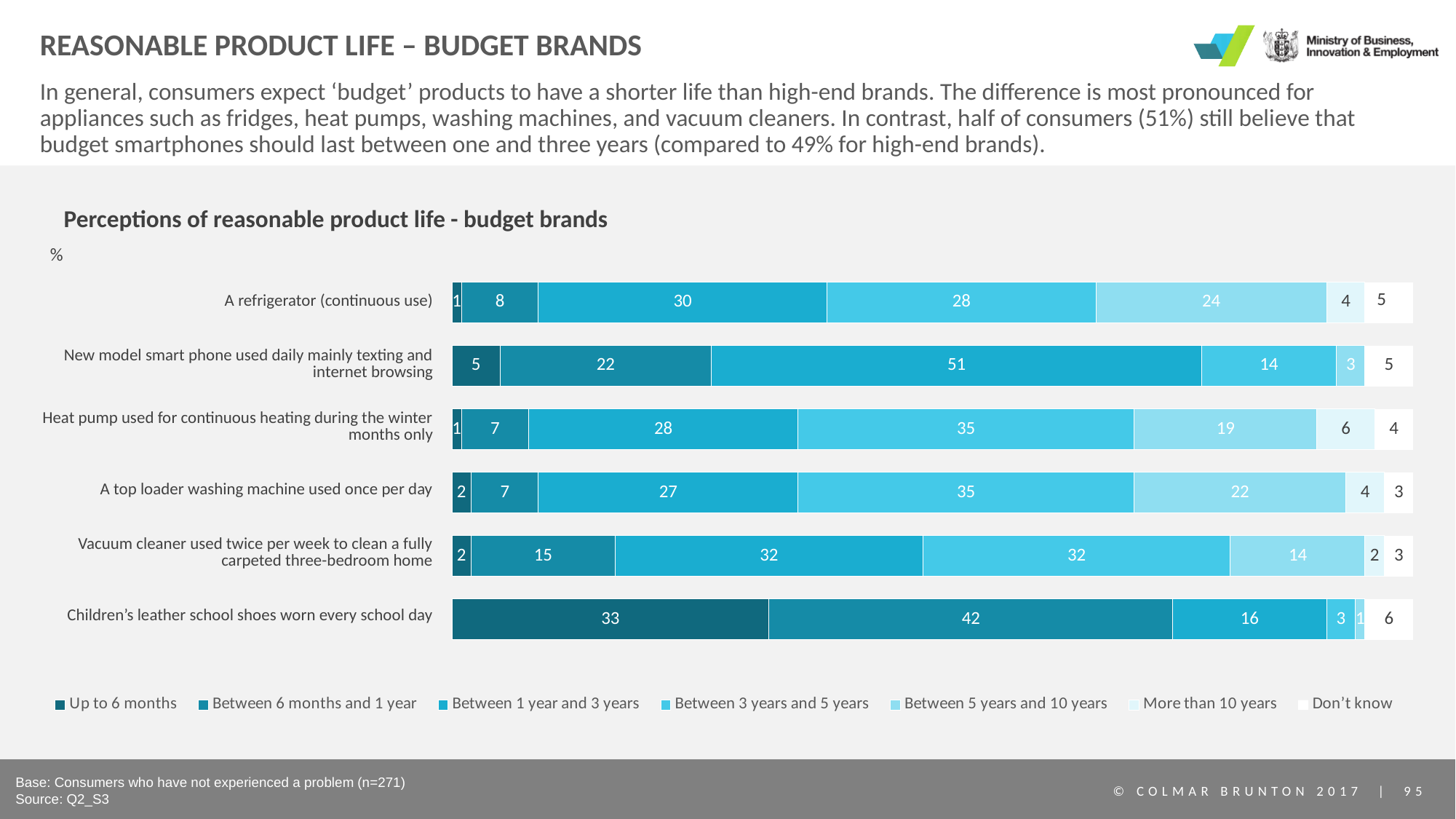

# Reasonable Product life – Budget brands
In general, consumers expect ‘budget’ products to have a shorter life than high-end brands. The difference is most pronounced for appliances such as fridges, heat pumps, washing machines, and vacuum cleaners. In contrast, half of consumers (51%) still believe that budget smartphones should last between one and three years (compared to 49% for high-end brands).

Perceptions of reasonable product life - budget brands
%

### Chart

| Category | Up to 6 months | Between 6 months and 1 year | Between 1 year and 3 years | Between 3 years and 5 years | Between 5 years and 10 years | More than 10 years | Don’t know |
|---|---|---|---|---|---|---|---|
| A refrigerator (continuous use) | 1.0 | 8.0 | 30.0 | 28.000000000000004 | 24.0 | 4.0 | 5.0 |
| New model smart phone used daily mainly texting and internet browsing | 5.0 | 22.0 | 51.0 | 14.000000000000002 | 3.0 | 0.0 | 5.0 |
| Heat pump used for continuous heating during the winter months only | 1.0 | 7.000000000000001 | 28.000000000000004 | 35.0 | 19.0 | 6.0 | 4.0 |
| A top loader washing machine used once per day | 2.0 | 7.000000000000001 | 27.0 | 35.0 | 22.0 | 4.0 | 3.0 |
| Vacuum cleaner used twice per week to clean a fully carpeted three-bedroom home | 2.0 | 15.0 | 32.0 | 32.0 | 14.000000000000002 | 2.0 | 3.0 |
| Children’s leather school shoes worn every school day | 33.0 | 42.0 | 16.0 | 3.0 | 1.0 | 0.0 | 6.0 |
| A refrigerator (continuous use) |
| --- |
| New model smart phone used daily mainly texting and internet browsing |
| Heat pump used for continuous heating during the winter months only |
| A top loader washing machine used once per day |
| Vacuum cleaner used twice per week to clean a fully carpeted three-bedroom home |
| Children’s leather school shoes worn every school day |
Base: Consumers who have not experienced a problem (n=271)
Source: Q2_S3